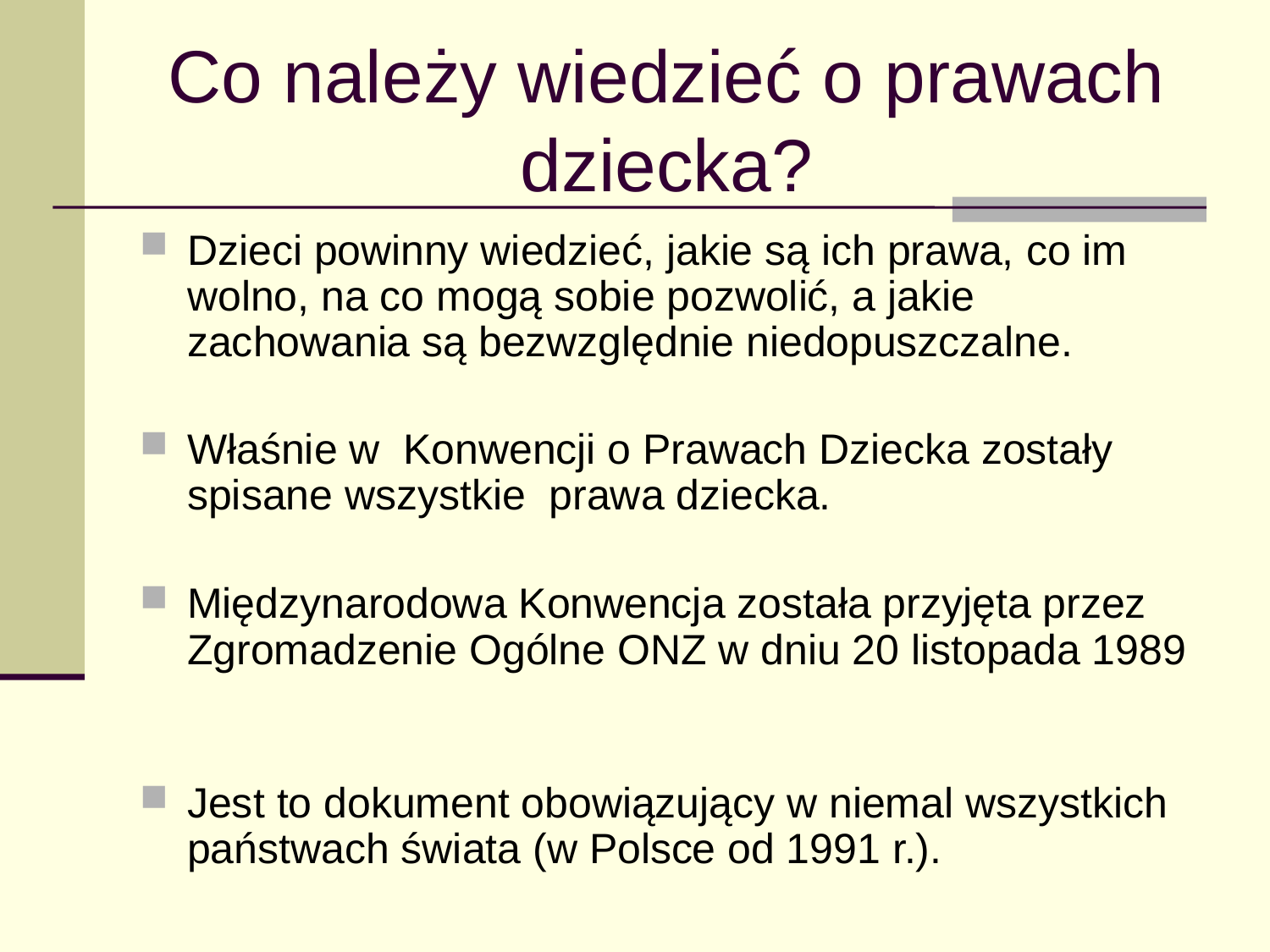

# Co należy wiedzieć o prawach dziecka?
Dzieci powinny wiedzieć, jakie są ich prawa, co im wolno, na co mogą sobie pozwolić, a jakie zachowania są bezwzględnie niedopuszczalne.

Właśnie w  Konwencji o Prawach Dziecka zostały spisane wszystkie  prawa dziecka.

Międzynarodowa Konwencja została przyjęta przez Zgromadzenie Ogólne ONZ w dniu 20 listopada 1989

Jest to dokument obowiązujący w niemal wszystkich państwach świata (w Polsce od 1991 r.).